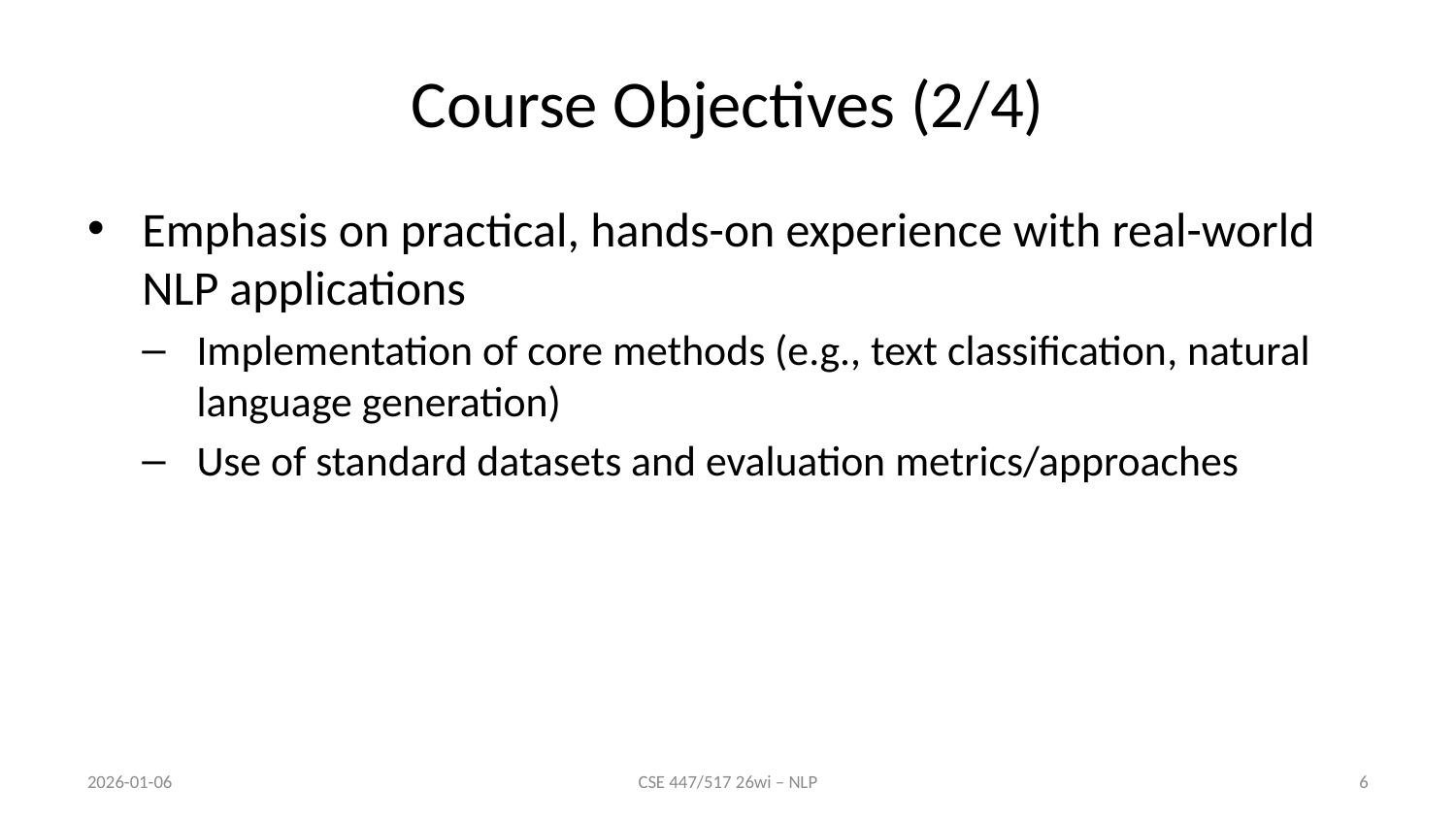

# Course Objectives (2/4)
Emphasis on practical, hands-on experience with real-world NLP applications
Implementation of core methods (e.g., text classification, natural language generation)
Use of standard datasets and evaluation metrics/approaches
2026-01-06
CSE 447/517 26wi – NLP
6